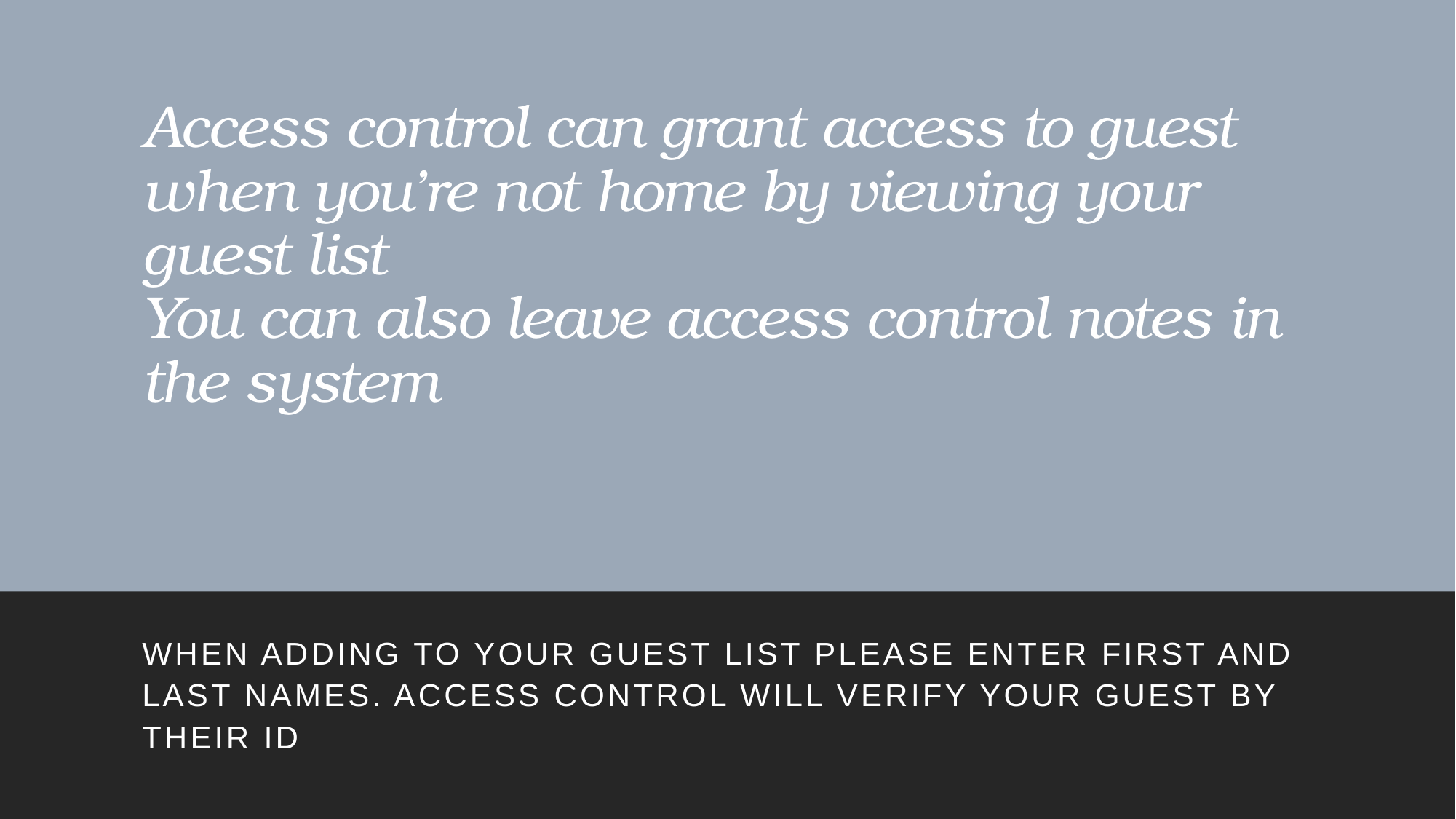

# Access control can grant access to guest when you’re not home by viewing your guest list You can also leave access control notes in the system

When adding to your guest list please enter first and last names. Access control will verify your guest by their ID